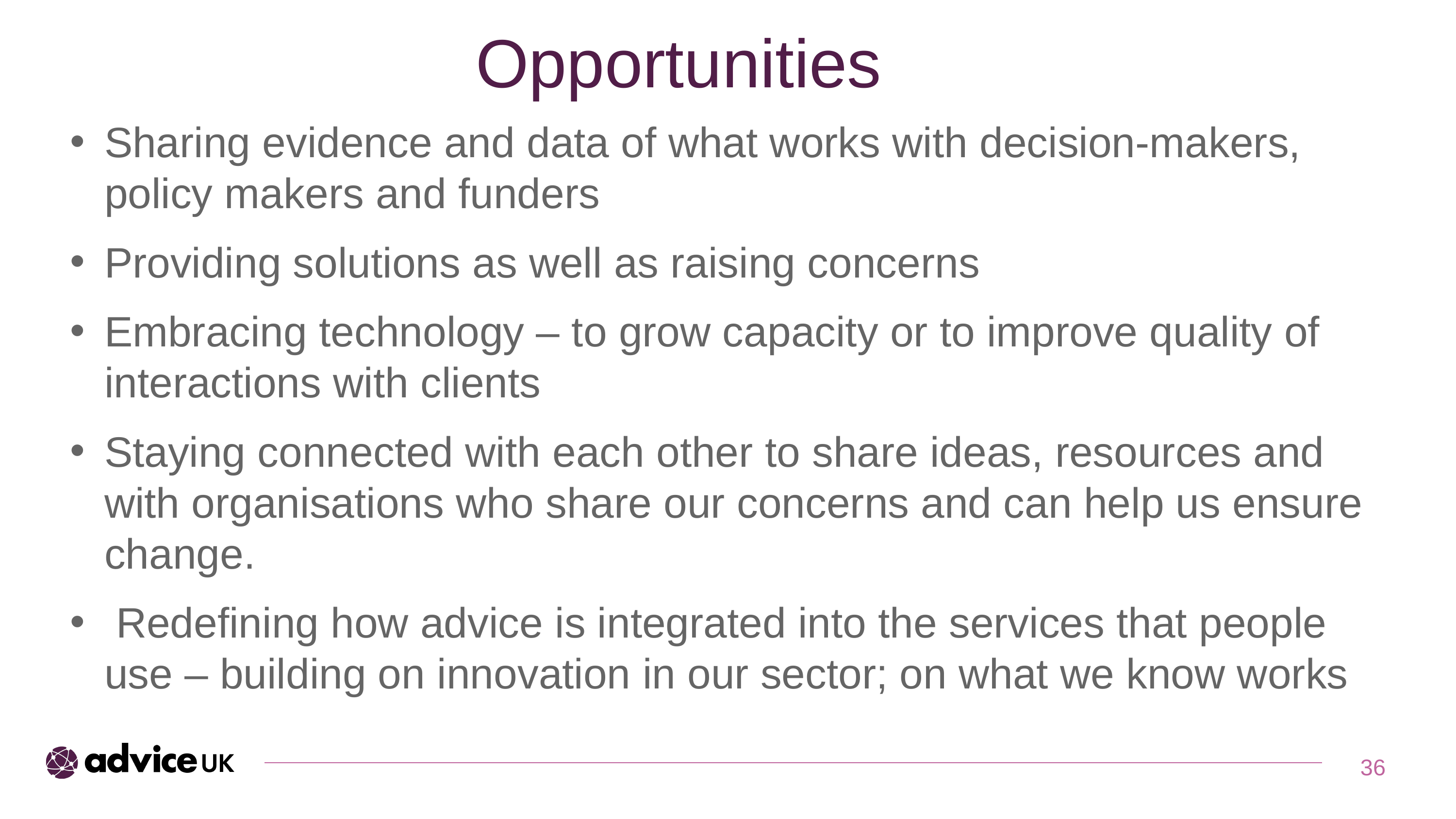

# Opportunities
Sharing evidence and data of what works with decision-makers, policy makers and funders
Providing solutions as well as raising concerns
Embracing technology – to grow capacity or to improve quality of interactions with clients
Staying connected with each other to share ideas, resources and with organisations who share our concerns and can help us ensure change.
 Redefining how advice is integrated into the services that people use – building on innovation in our sector; on what we know works
36